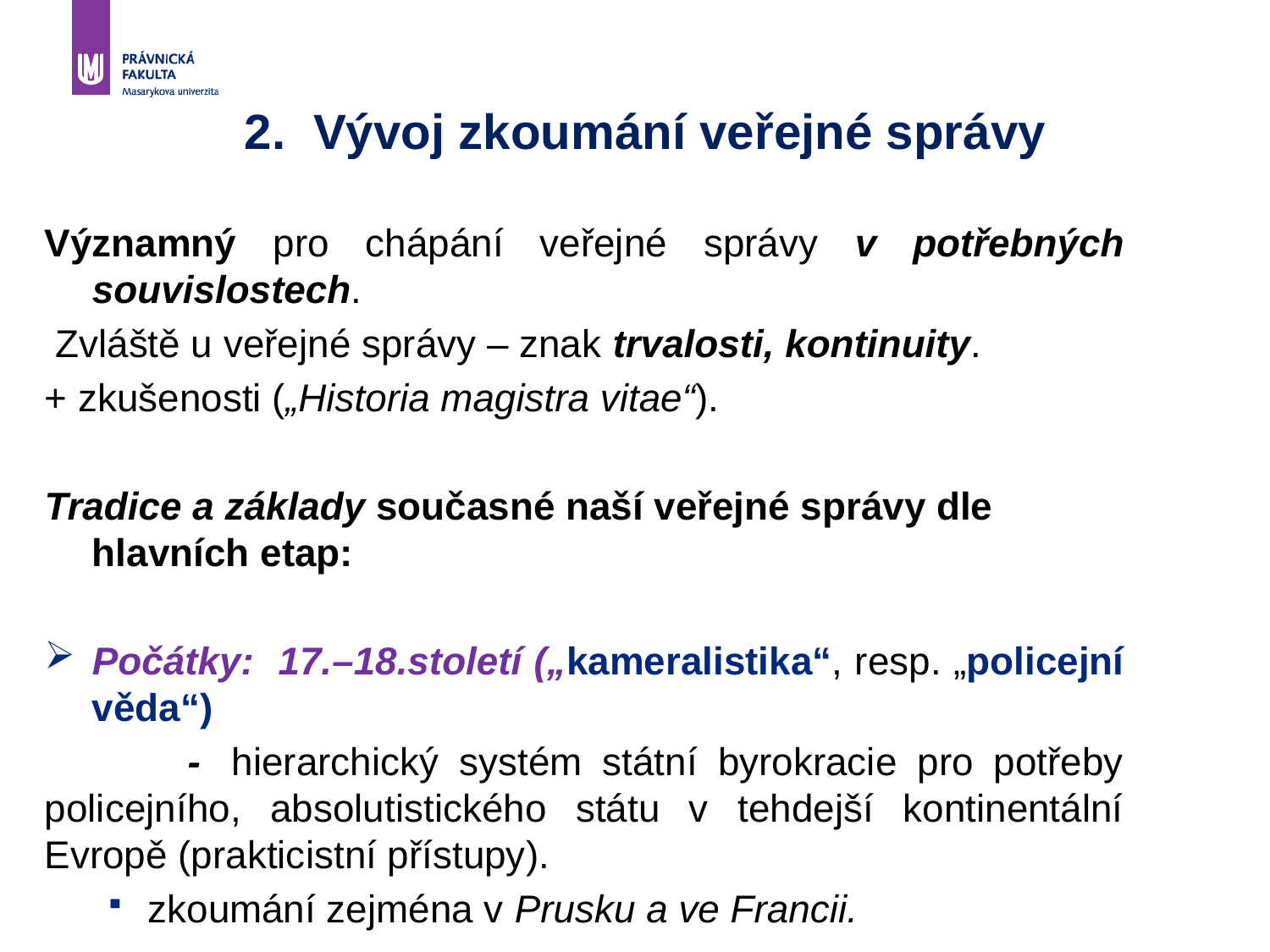

# 2.  Vývoj zkoumání veřejné správy

Významný pro chápání veřejné správy v potřebných souvislostech.
 Zvláště u veřejné správy – znak trvalosti, kontinuity.
+ zkušenosti („Historia magistra vitae“).

Tradice a základy současné naší veřejné správy dle hlavních etap:

Počátky:  17.–18.století („kameralistika“, resp. „policejní věda“)
       -  hierarchický systém státní byrokracie pro potřeby policejního, absolutistického státu v tehdejší kontinentální Evropě (prakticistní přístupy).
zkoumání zejména v Prusku a ve Francii.